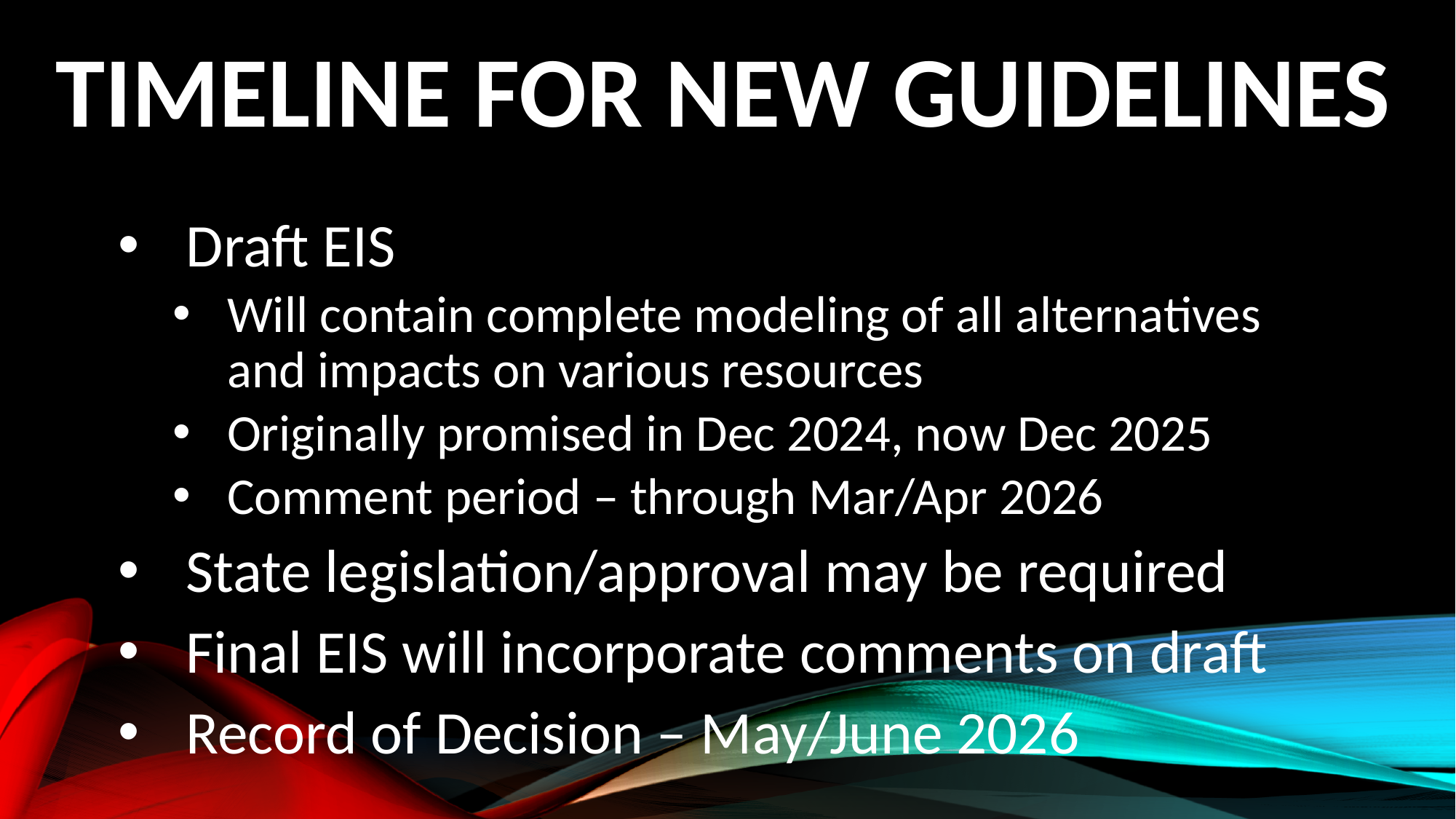

# Timeline for new guidelines
Draft EIS
Will contain complete modeling of all alternatives and impacts on various resources
Originally promised in Dec 2024, now Dec 2025
Comment period – through Mar/Apr 2026
State legislation/approval may be required
Final EIS will incorporate comments on draft
Record of Decision – May/June 2026